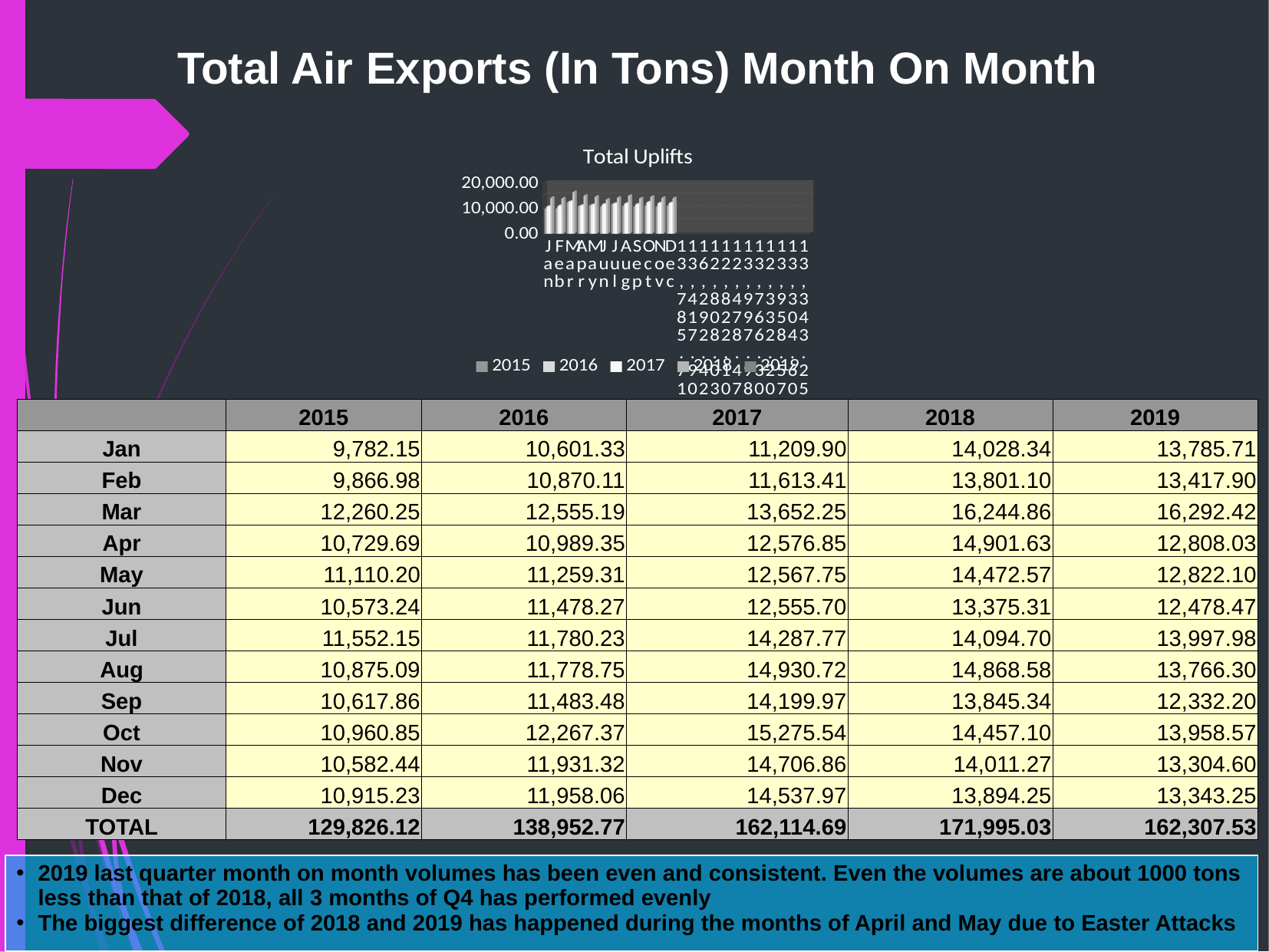

Total Air Exports (In Tons) Month On Month

[unsupported chart]

|  | 2015 | 2016 | 2017 | 2018 | 2019 |
| --- | --- | --- | --- | --- | --- |
| Jan | 9,782.15 | 10,601.33 | 11,209.90 | 14,028.34 | 13,785.71 |
| Feb | 9,866.98 | 10,870.11 | 11,613.41 | 13,801.10 | 13,417.90 |
| Mar | 12,260.25 | 12,555.19 | 13,652.25 | 16,244.86 | 16,292.42 |
| Apr | 10,729.69 | 10,989.35 | 12,576.85 | 14,901.63 | 12,808.03 |
| May | 11,110.20 | 11,259.31 | 12,567.75 | 14,472.57 | 12,822.10 |
| Jun | 10,573.24 | 11,478.27 | 12,555.70 | 13,375.31 | 12,478.47 |
| Jul | 11,552.15 | 11,780.23 | 14,287.77 | 14,094.70 | 13,997.98 |
| Aug | 10,875.09 | 11,778.75 | 14,930.72 | 14,868.58 | 13,766.30 |
| Sep | 10,617.86 | 11,483.48 | 14,199.97 | 13,845.34 | 12,332.20 |
| Oct | 10,960.85 | 12,267.37 | 15,275.54 | 14,457.10 | 13,958.57 |
| Nov | 10,582.44 | 11,931.32 | 14,706.86 | 14,011.27 | 13,304.60 |
| Dec | 10,915.23 | 11,958.06 | 14,537.97 | 13,894.25 | 13,343.25 |
| TOTAL | 129,826.12 | 138,952.77 | 162,114.69 | 171,995.03 | 162,307.53 |
2019 last quarter month on month volumes has been even and consistent. Even the volumes are about 1000 tons less than that of 2018, all 3 months of Q4 has performed evenly
The biggest difference of 2018 and 2019 has happened during the months of April and May due to Easter Attacks